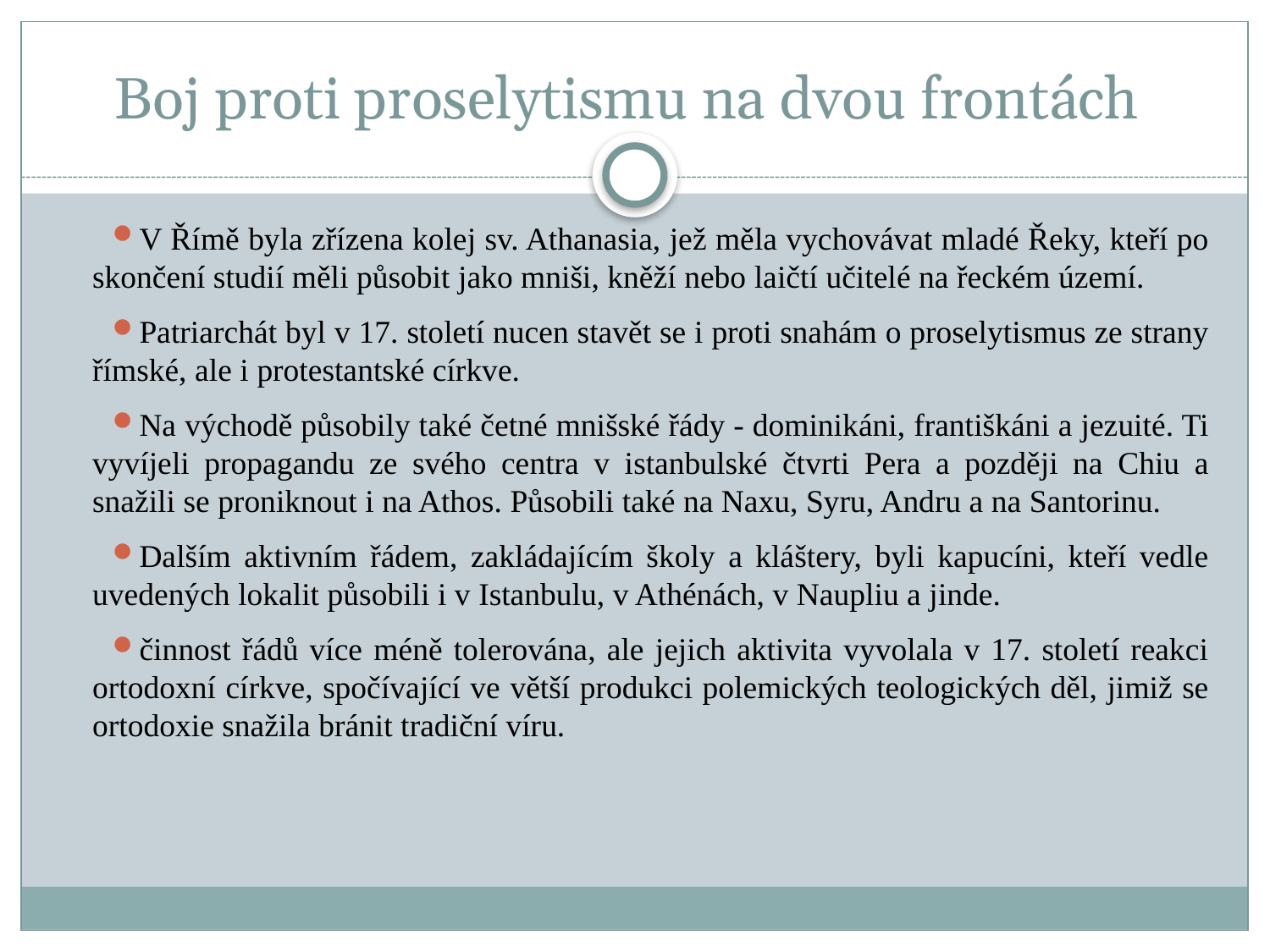

# Boj proti proselytismu na dvou frontách
V Římě byla zřízena kolej sv. Athanasia, jež měla vychovávat mladé Řeky, kteří po skončení studií měli působit jako mniši, kněží nebo laičtí učitelé na řeckém území.
Patriarchát byl v 17. století nucen stavět se i proti snahám o proselytismus ze strany římské, ale i protestantské církve.
Na východě působily také četné mnišské řády - dominikáni, františkáni a jezuité. Ti vyvíjeli propagandu ze svého centra v istanbulské čtvrti Pera a později na Chiu a snažili se proniknout i na Athos. Působili také na Naxu, Syru, Andru a na Santorinu.
Dalším aktivním řádem, zakládajícím školy a kláštery, byli kapucíni, kteří vedle uvedených lokalit působili i v Istanbulu, v Athénách, v Naupliu a jinde.
činnost řádů více méně tolerována, ale jejich aktivita vyvolala v 17. století reakci ortodoxní církve, spočívající ve větší produkci polemických teologických děl, jimiž se ortodoxie snažila bránit tradiční víru.